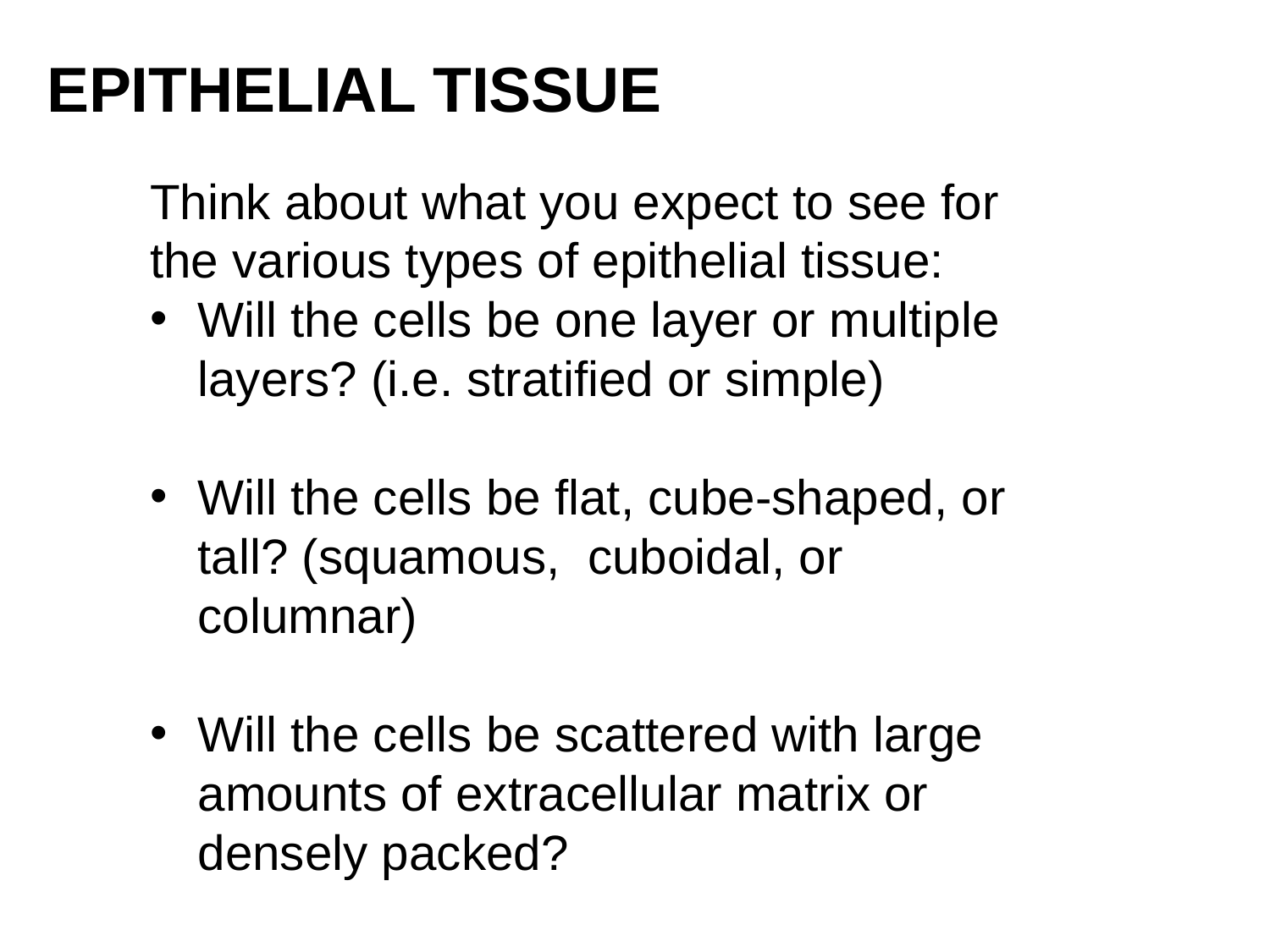

EPITHELIAL TISSUE
Think about what you expect to see for the various types of epithelial tissue:
Will the cells be one layer or multiple layers? (i.e. stratified or simple)

Will the cells be flat, cube-shaped, or tall? (squamous,  cuboidal, or columnar)

Will the cells be scattered with large amounts of extracellular matrix or densely packed?